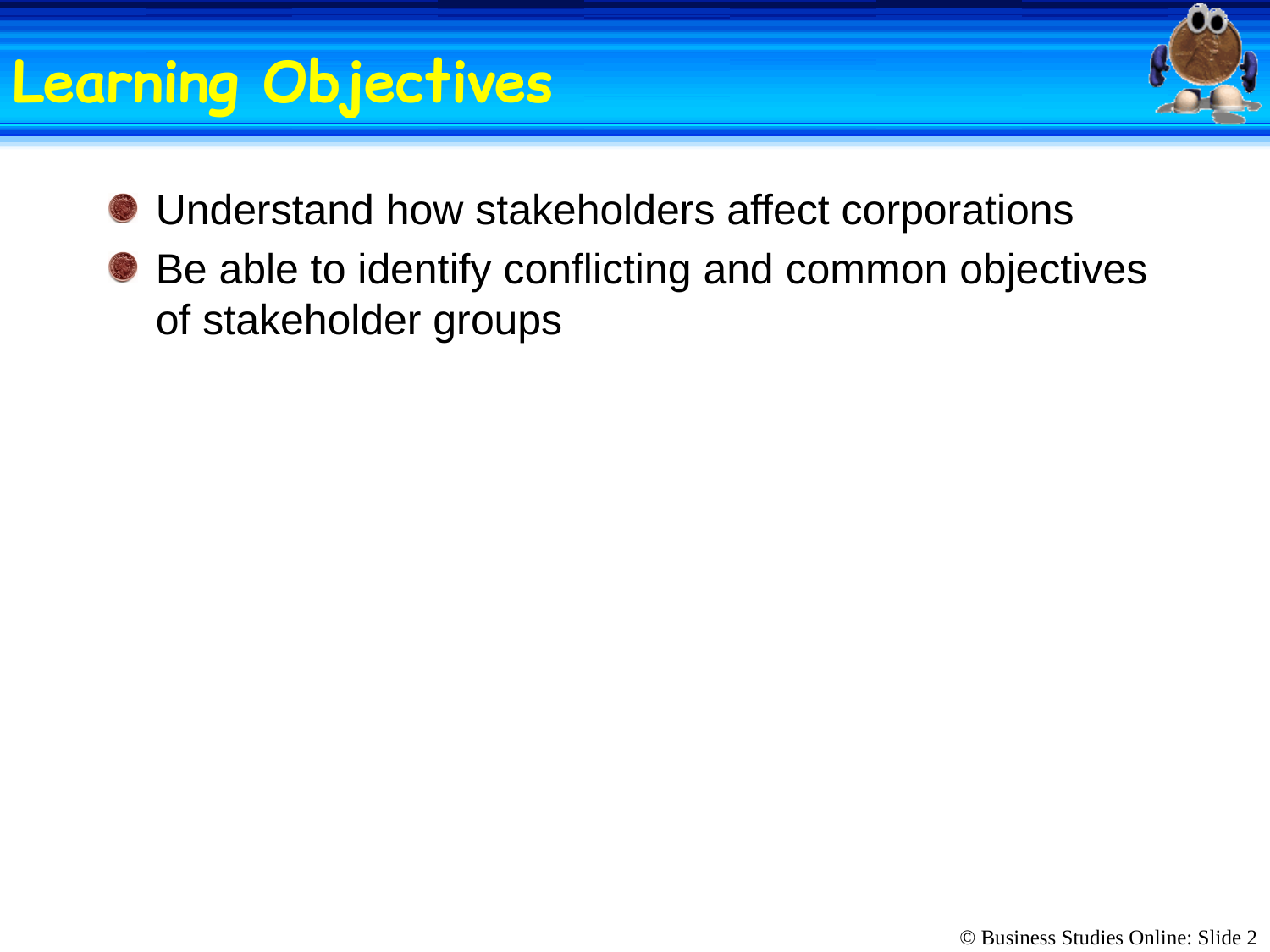

# Learning Objectives
Understand how stakeholders affect corporations
Be able to identify conflicting and common objectives of stakeholder groups